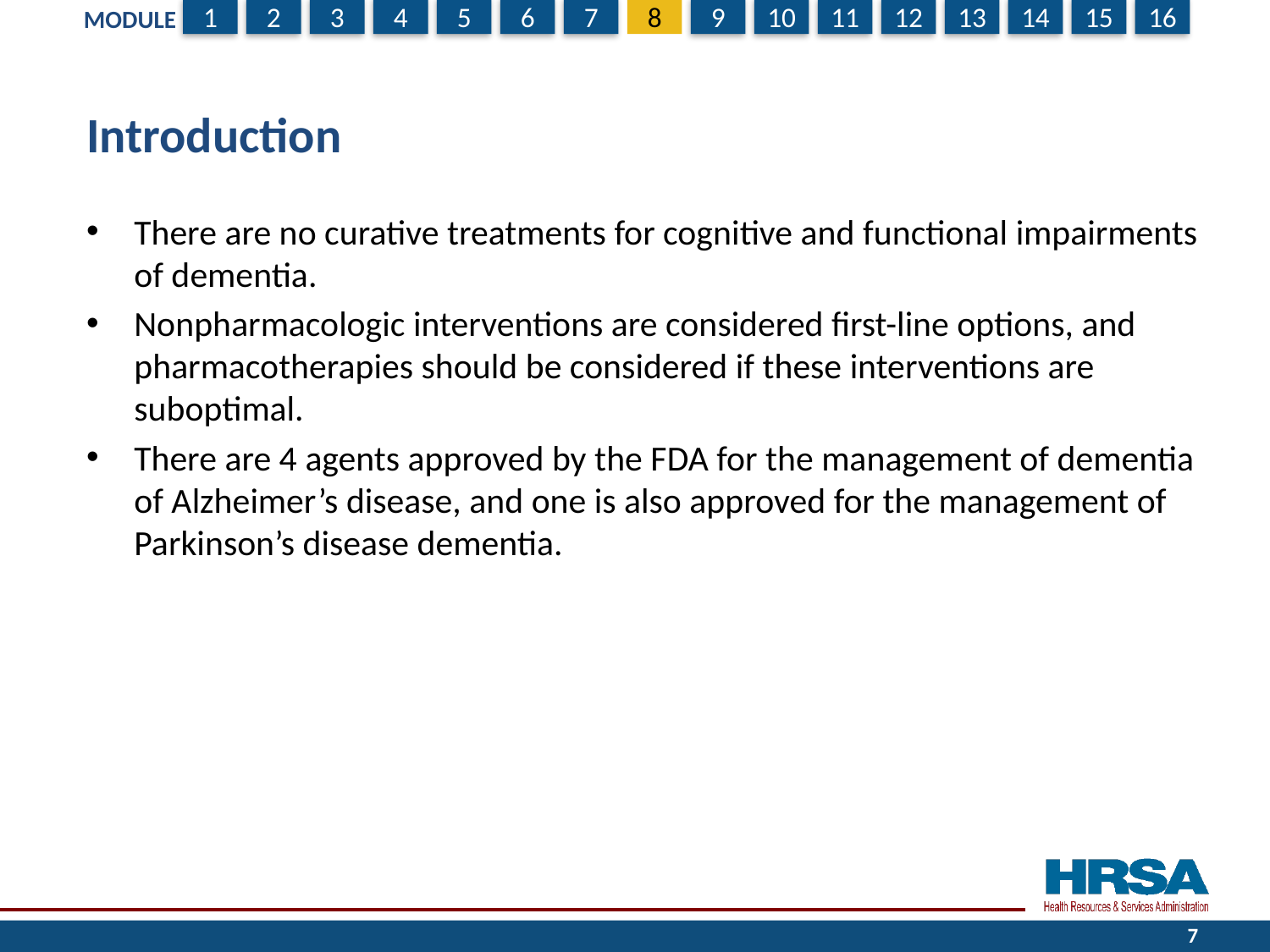

# Introduction
There are no curative treatments for cognitive and functional impairments of dementia.
Nonpharmacologic interventions are considered first-line options, and pharmacotherapies should be considered if these interventions are suboptimal.
There are 4 agents approved by the FDA for the management of dementia of Alzheimer’s disease, and one is also approved for the management of Parkinson’s disease dementia.